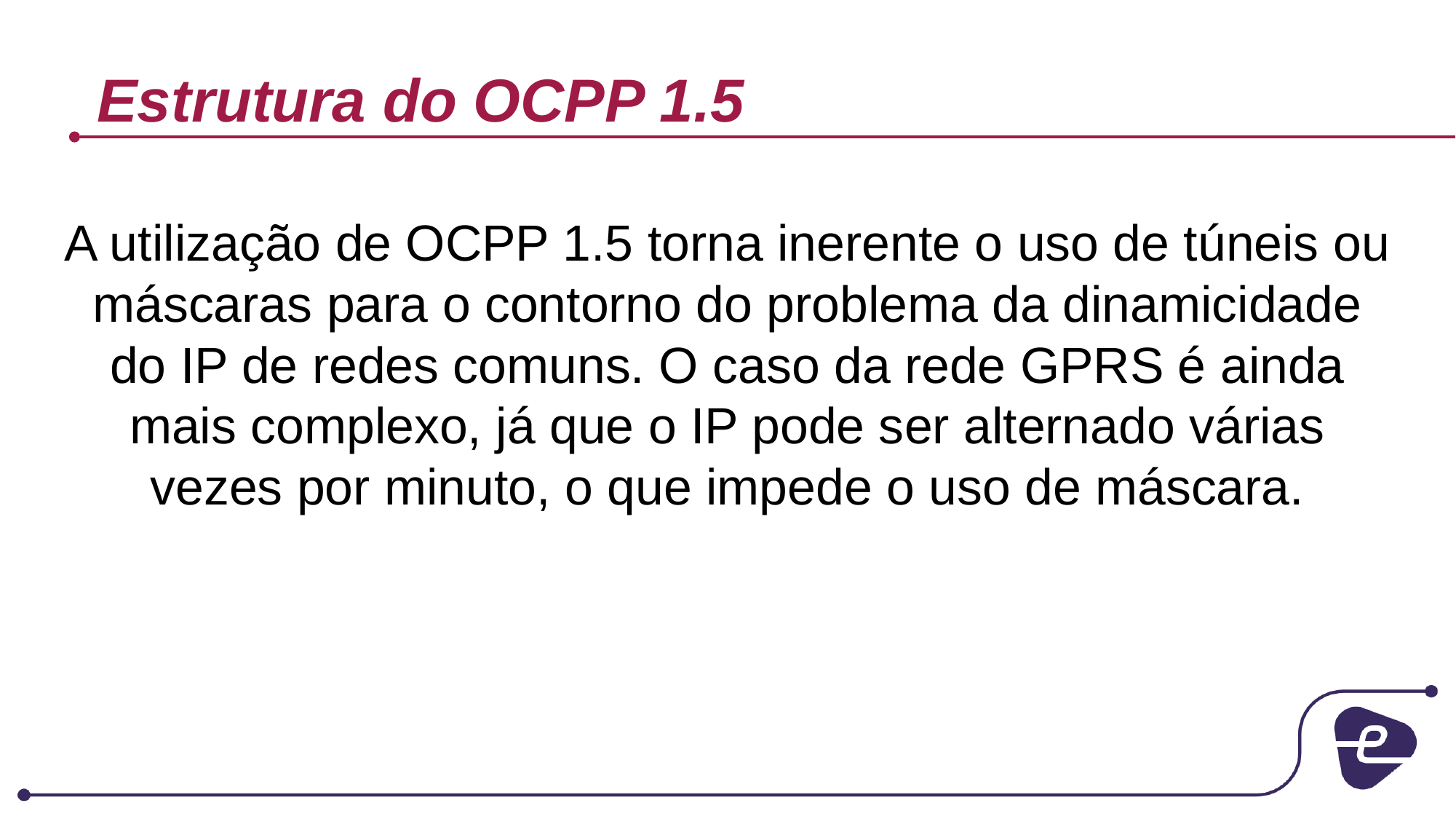

# Estrutura do OCPP 1.5
A utilização de OCPP 1.5 torna inerente o uso de túneis ou máscaras para o contorno do problema da dinamicidade do IP de redes comuns. O caso da rede GPRS é ainda mais complexo, já que o IP pode ser alternado várias vezes por minuto, o que impede o uso de máscara.